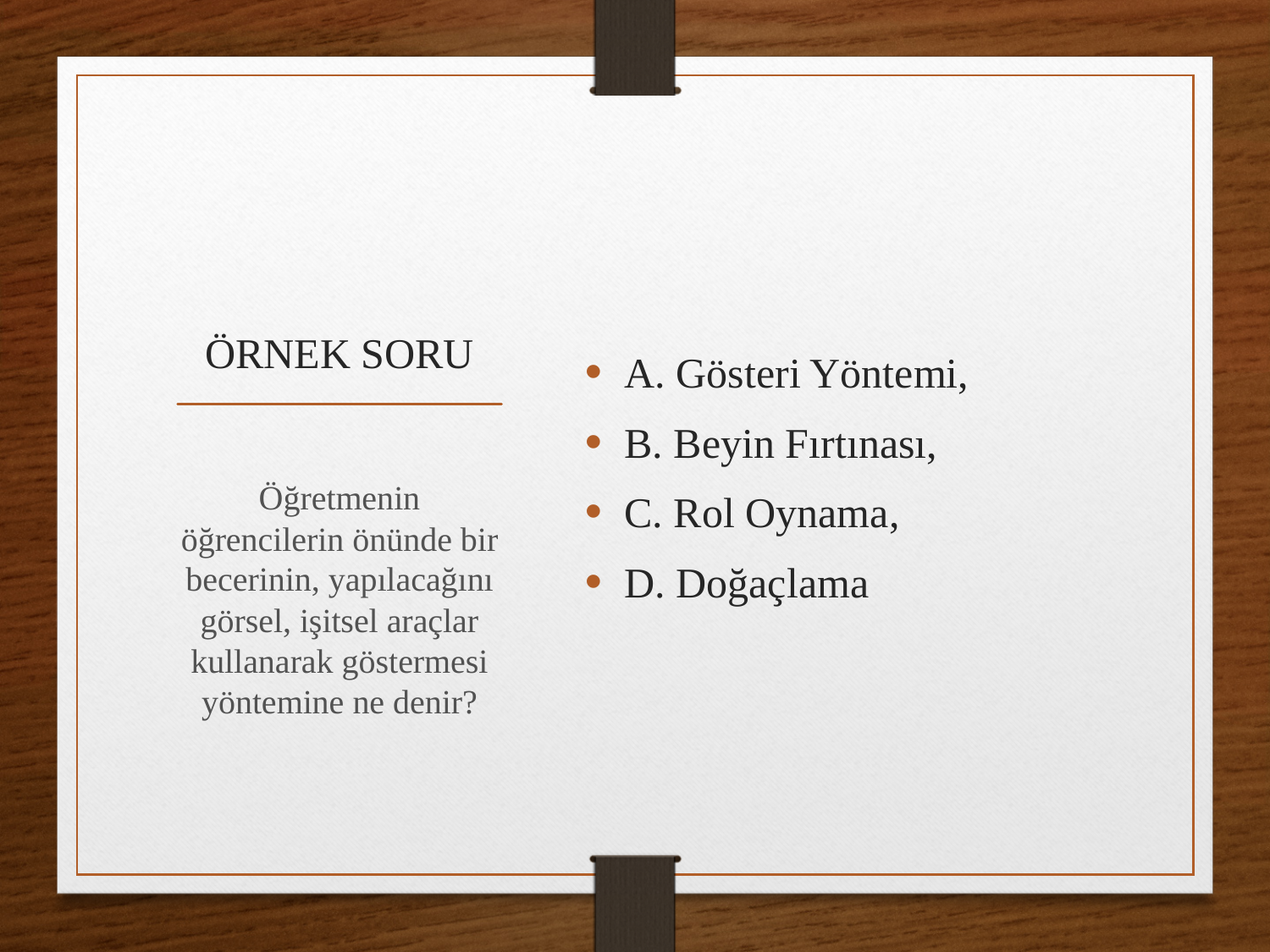

A. Gösteri Yöntemi,
B. Beyin Fırtınası,
C. Rol Oynama,
D. Doğaçlama
# ÖRNEK SORU

Öğretmenin öğrencilerin önünde bir becerinin, yapılacağını görsel, işitsel araçlar kullanarak göstermesi yöntemine ne denir?